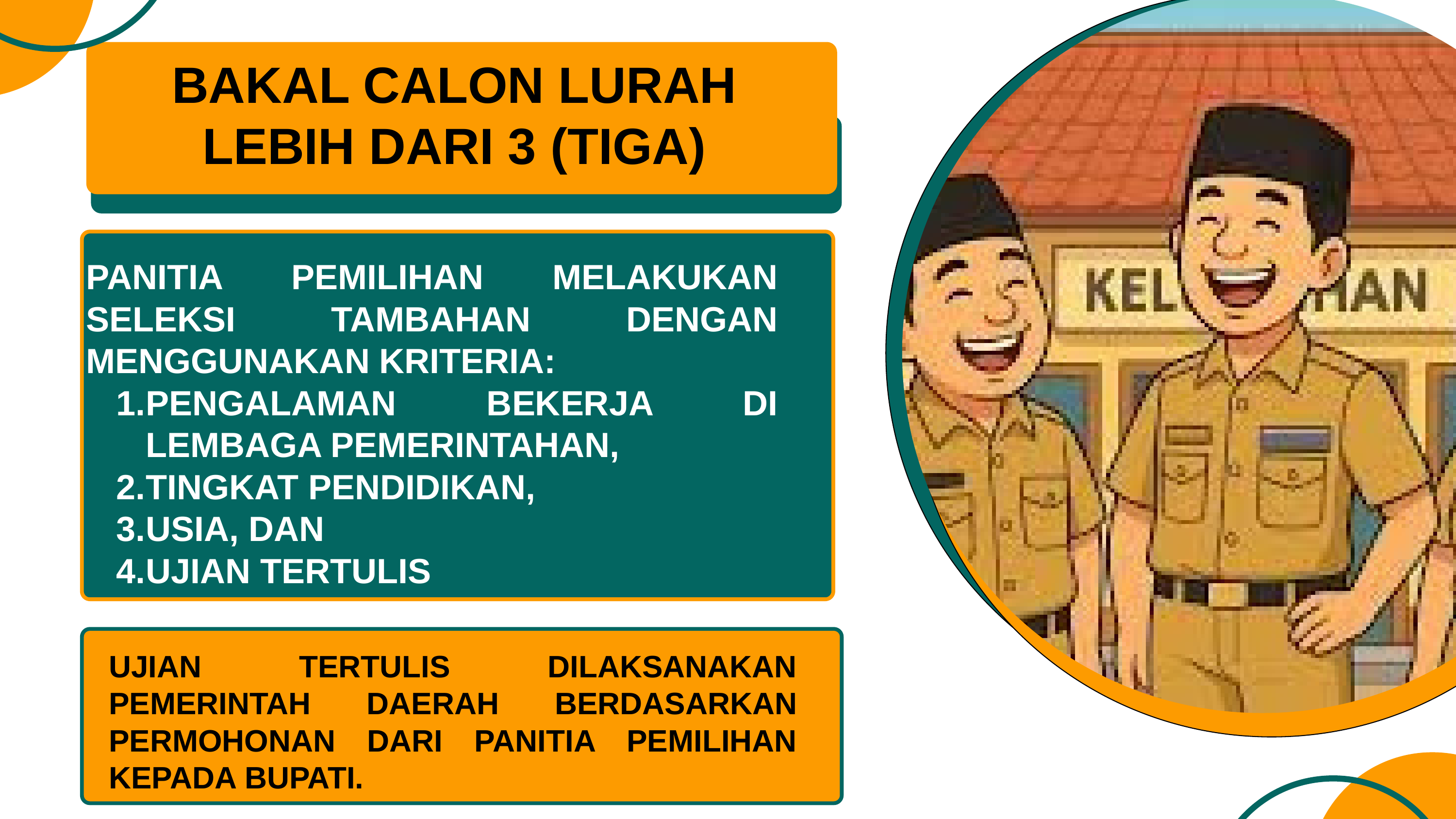

BAKAL CALON LURAH LEBIH DARI 3 (TIGA)

PANITIA PEMILIHAN MELAKUKAN SELEKSI TAMBAHAN DENGAN MENGGUNAKAN KRITERIA:
PENGALAMAN BEKERJA DI LEMBAGA PEMERINTAHAN,
TINGKAT PENDIDIKAN,
USIA, DAN
UJIAN TERTULIS

UJIAN TERTULIS DILAKSANAKAN PEMERINTAH DAERAH BERDASARKAN PERMOHONAN DARI PANITIA PEMILIHAN KEPADA BUPATI.